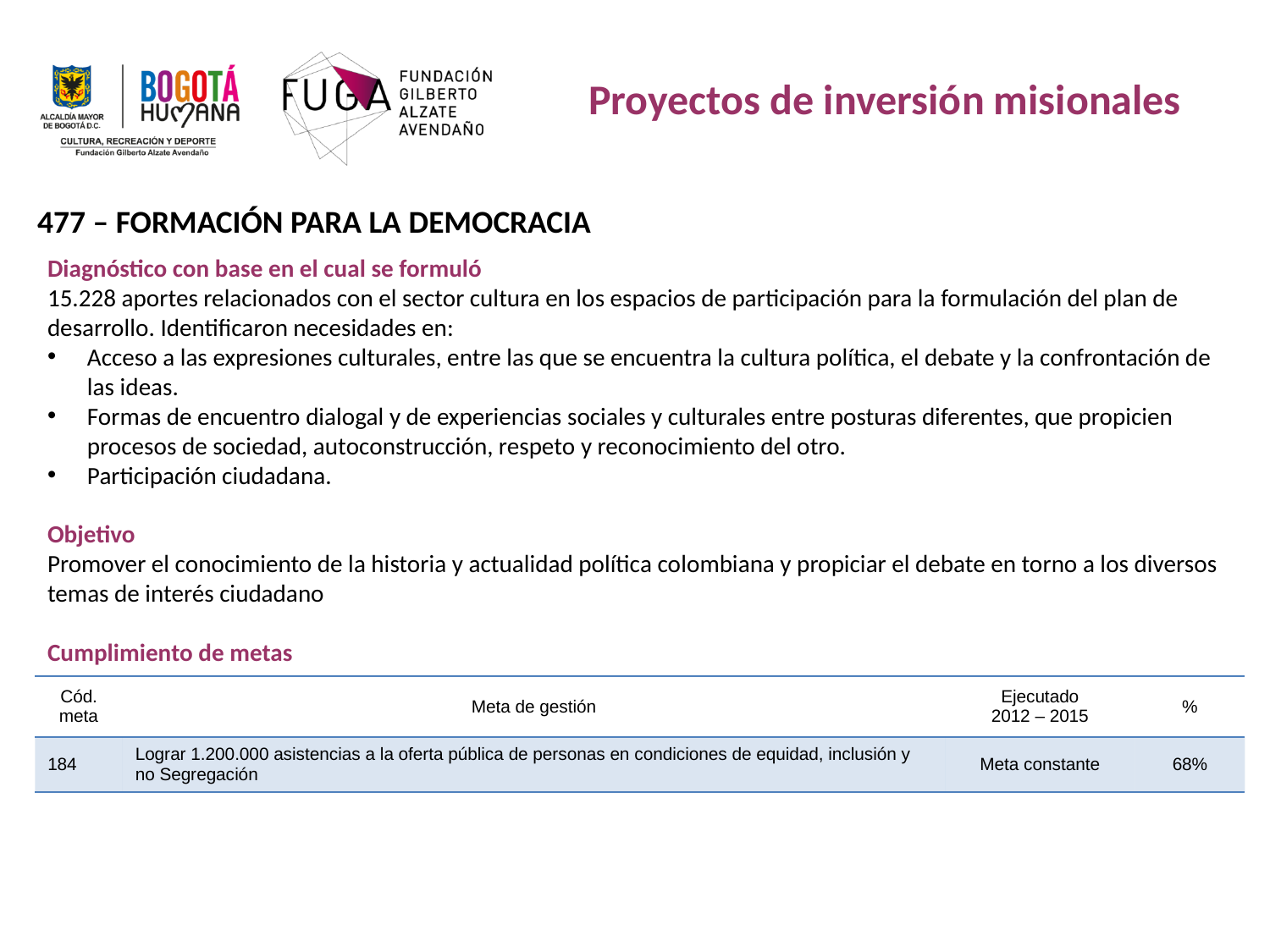

Proyectos de inversión misionales
477 – FORMACIÓN PARA LA DEMOCRACIA
Diagnóstico con base en el cual se formuló
15.228 aportes relacionados con el sector cultura en los espacios de participación para la formulación del plan de desarrollo. Identificaron necesidades en:
Acceso a las expresiones culturales, entre las que se encuentra la cultura política, el debate y la confrontación de las ideas.
Formas de encuentro dialogal y de experiencias sociales y culturales entre posturas diferentes, que propicien procesos de sociedad, autoconstrucción, respeto y reconocimiento del otro.
Participación ciudadana.

Objetivo
Promover el conocimiento de la historia y actualidad política colombiana y propiciar el debate en torno a los diversos temas de interés ciudadano

Cumplimiento de metas
| Cód. meta | Meta de gestión | Ejecutado 2012 – 2015 | % |
| --- | --- | --- | --- |
| 184 | Lograr 1.200.000 asistencias a la oferta pública de personas en condiciones de equidad, inclusión y no Segregación | Meta constante | 68% |